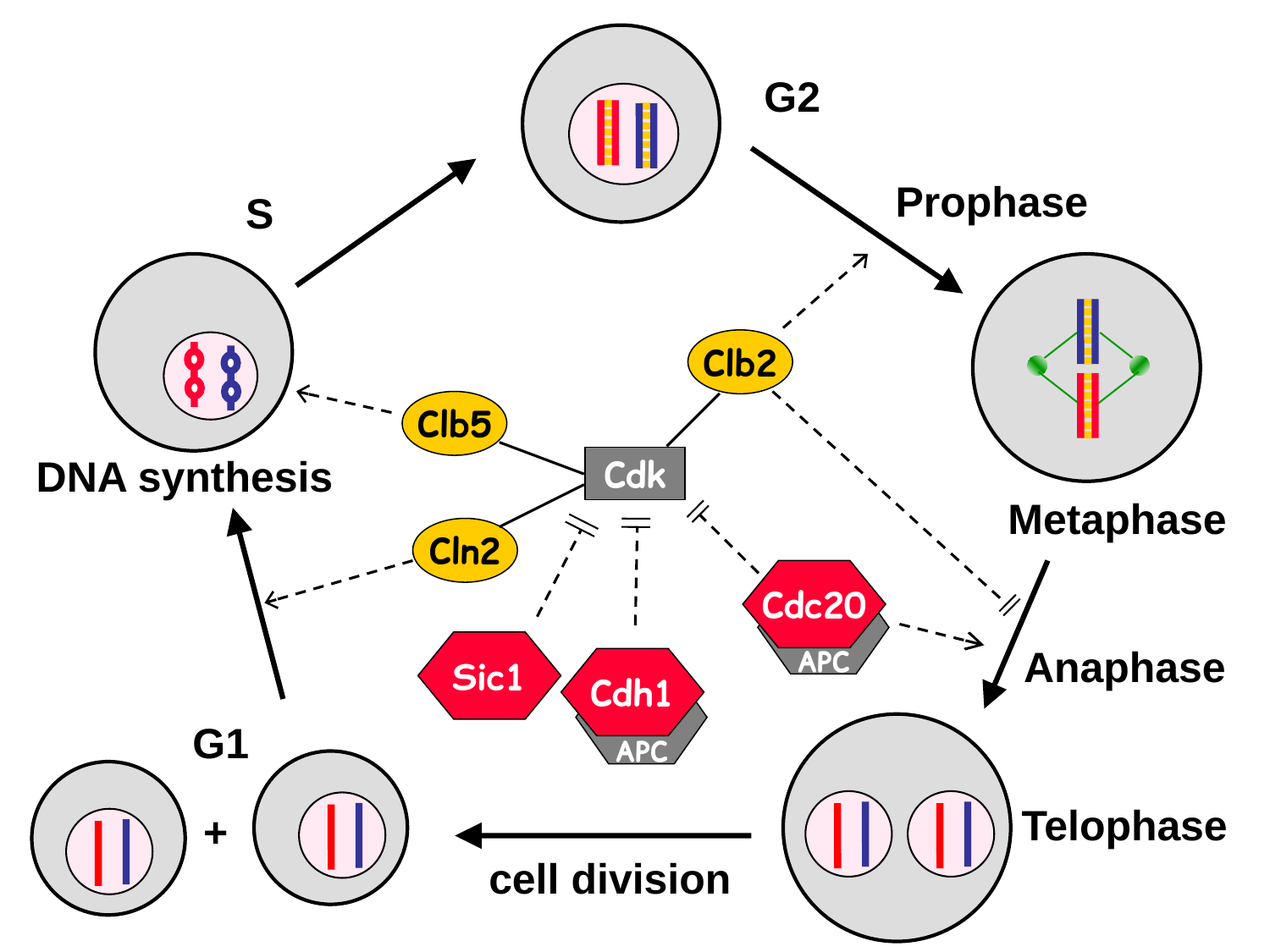

G2

Prophase
S

Clb2

Clb5

DNA synthesis
Cdk

Metaphase

Sic1
Cdh1

APC
Cln2

Cdc20

APC

Anaphase
G1

Telophase
+

cell division